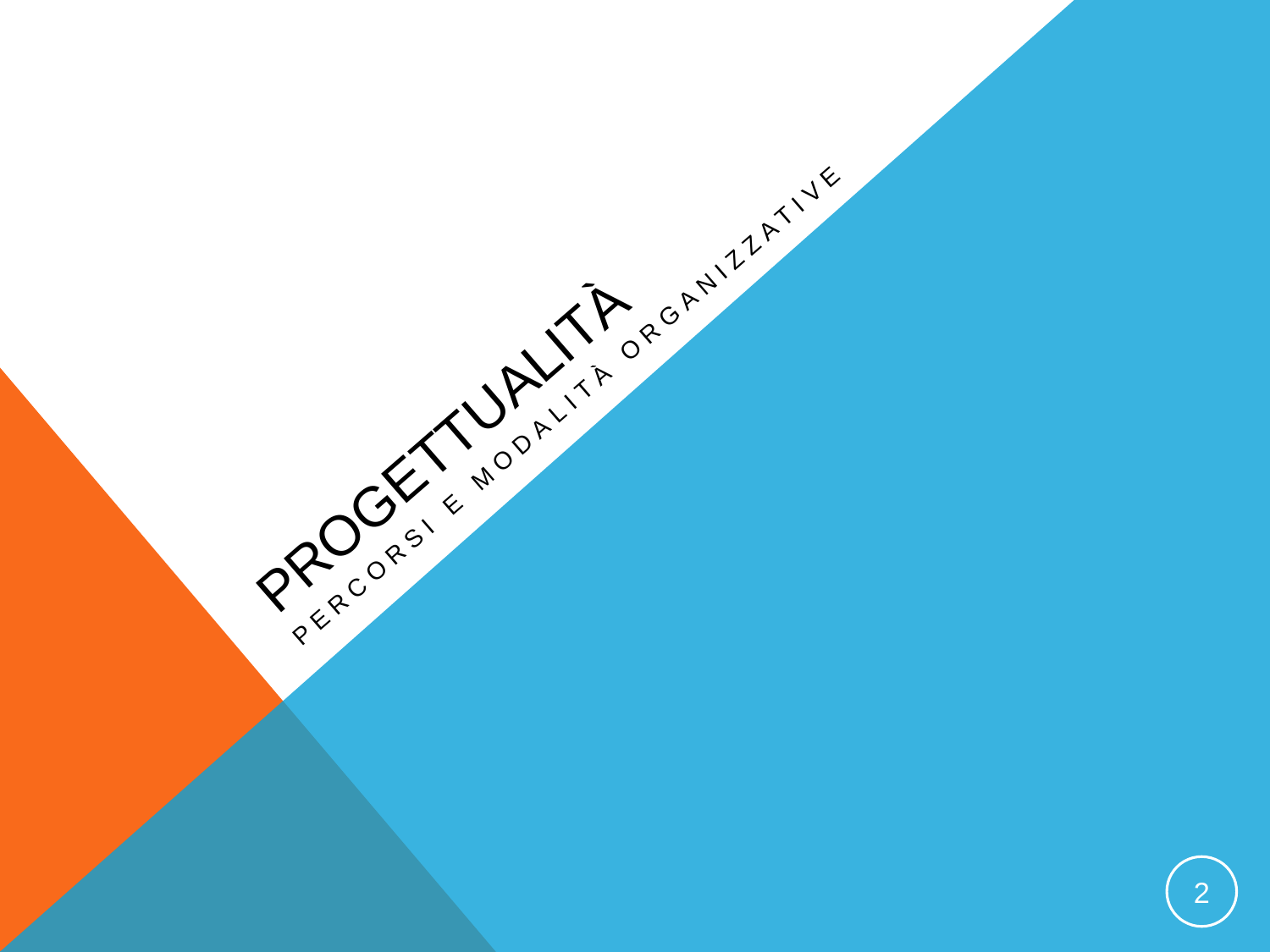

# PROGETTUALITÀ
 PERCORSI E MODALITÀ ORGANIZZATIVE
2